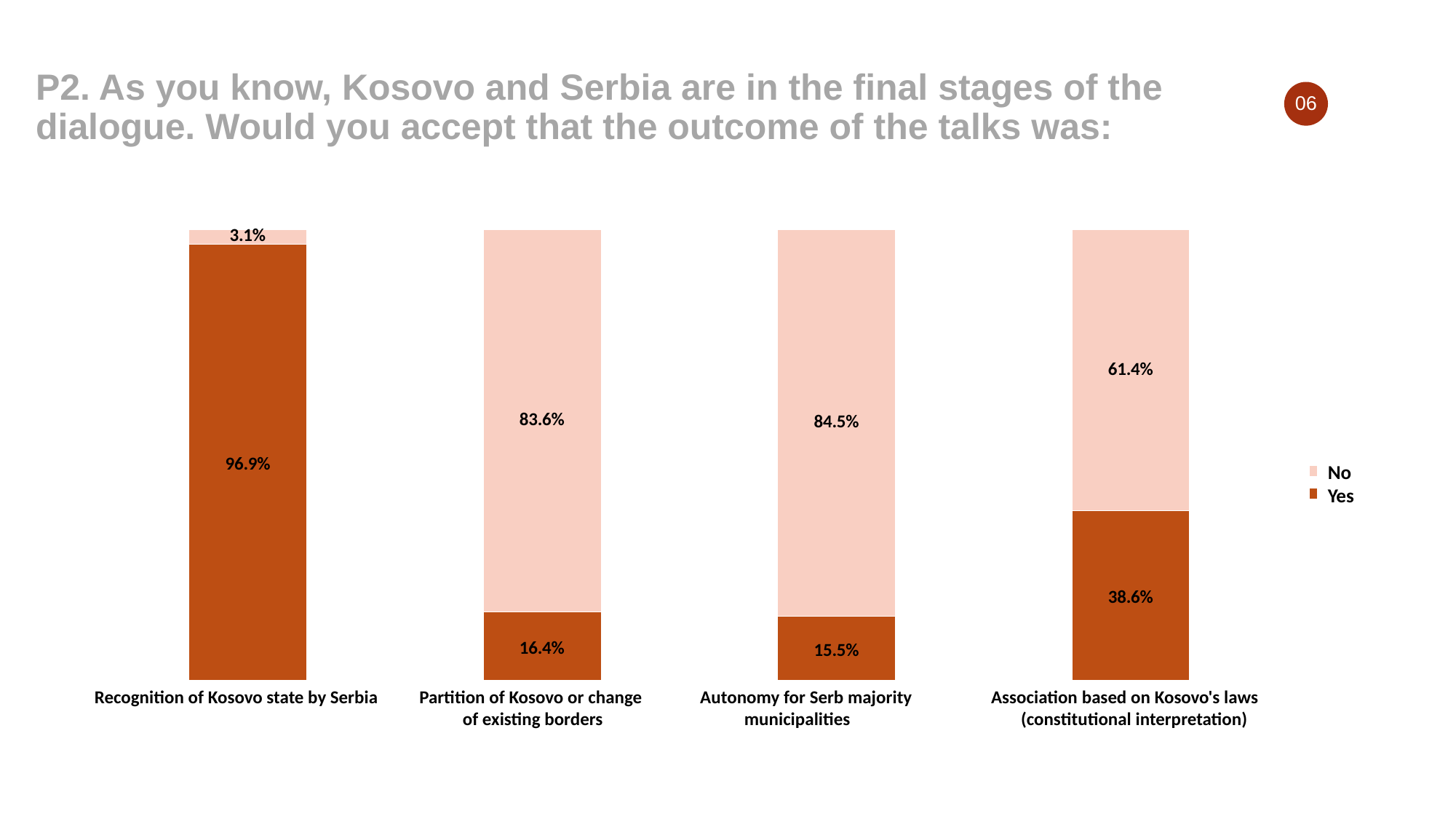

# P2. As you know, Kosovo and Serbia are in the final stages of the dialogue. Would you accept that the outcome of the talks was:
06

### Chart

| Category | Po | Jo |
|---|---|---|
| Njohja e shtetit të Kosovës nga Serbia | 0.969 | 0.031 |
| Ndarja e Kosovës  apo ndryshimi i kufijve ekzistues | 0.164 | 0.836 |
| Autonomi për komunat me shumicë serbe (për serbët) | 0.155 | 0.845 |
| Asociacionin në bazë të ligjeve të Kosovës (interpretimit kushtetues) | 0.386 | 0.614 |
No
Yes
Recognition of Kosovo state by Serbia          Partition of Kosovo or change              Autonomy for Serb majority                   Association based on Kosovo's laws
                                                                                        of existing borders                                  municipalities                                         (constitutional interpretation)